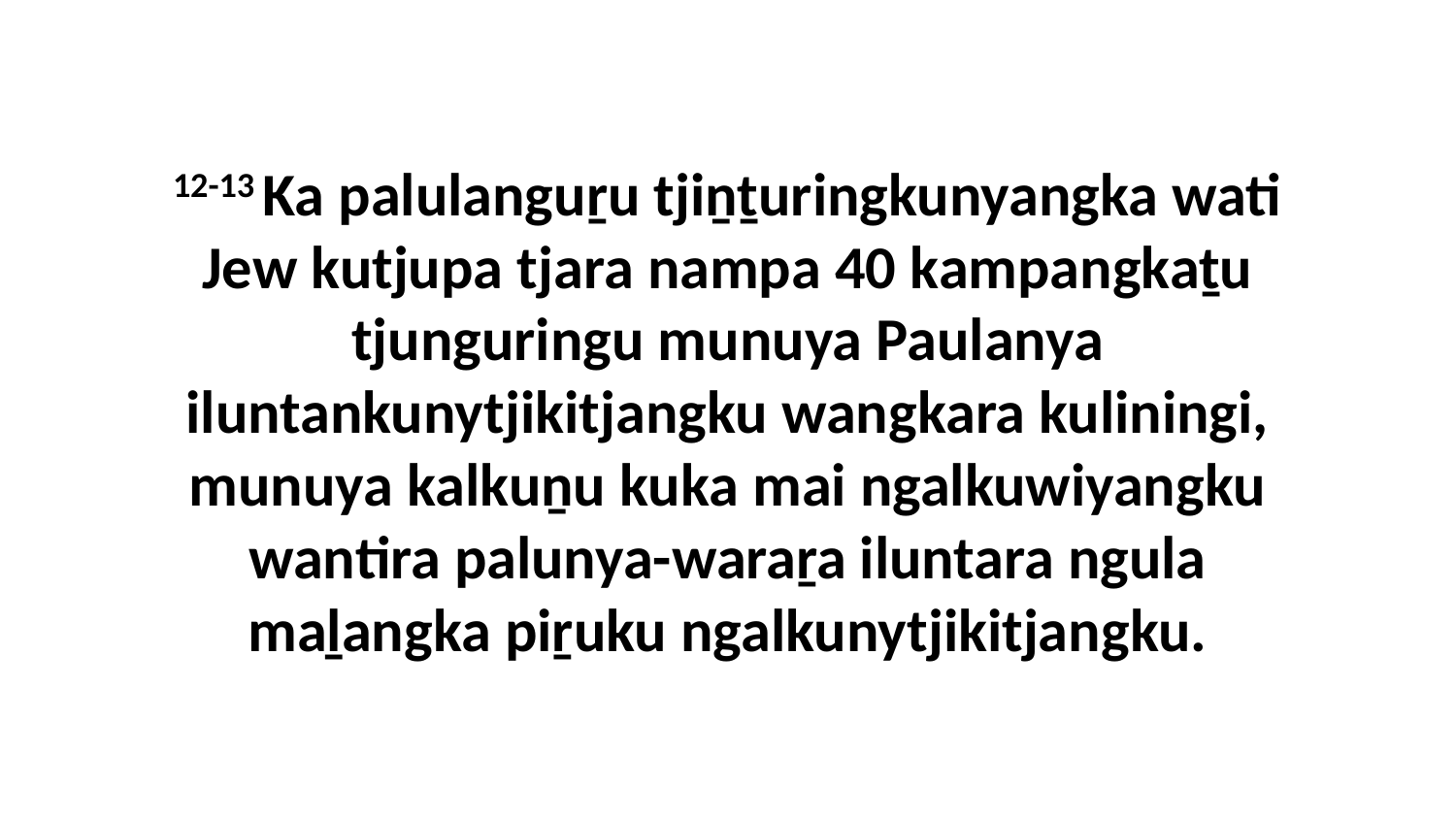

12-13 Ka palulanguṟu tjiṉṯuringkunyangka wati Jew kutjupa tjara nampa 40 kampangkaṯu tjunguringu munuya Paulanya iluntankunytjikitjangku wangkara kuliningi, munuya kalkuṉu kuka mai ngalkuwiyangku wantira palunya-waraṟa iluntara ngula maḻangka piṟuku ngalkunytjikitjangku.